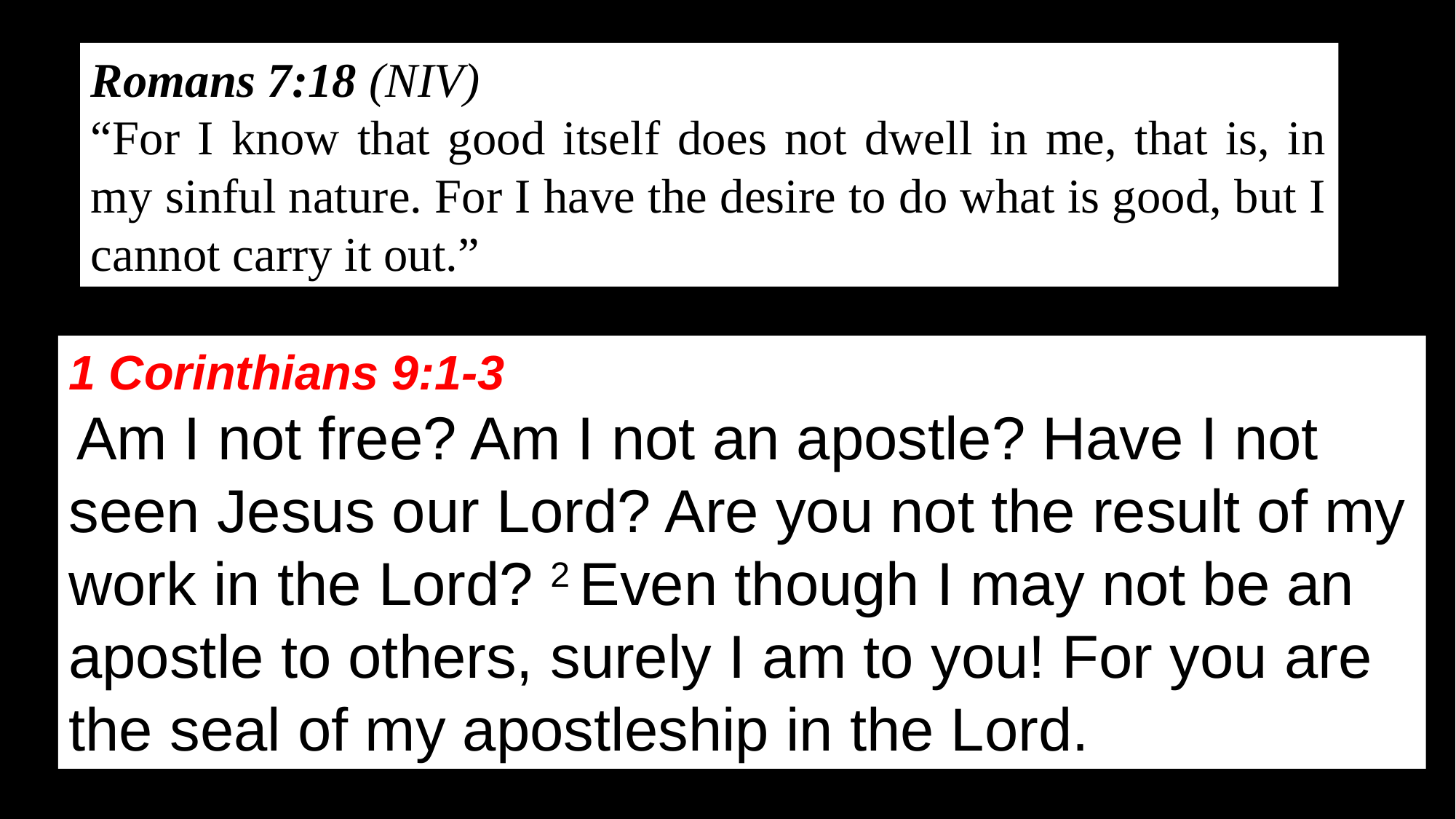

Romans 7:18 (NIV)
“For I know that good itself does not dwell in me, that is, in my sinful nature. For I have the desire to do what is good, but I cannot carry it out.”
1 Corinthians 9:1-3
 Am I not free? Am I not an apostle? Have I not seen Jesus our Lord? Are you not the result of my work in the Lord? 2 Even though I may not be an apostle to others, surely I am to you! For you are the seal of my apostleship in the Lord.